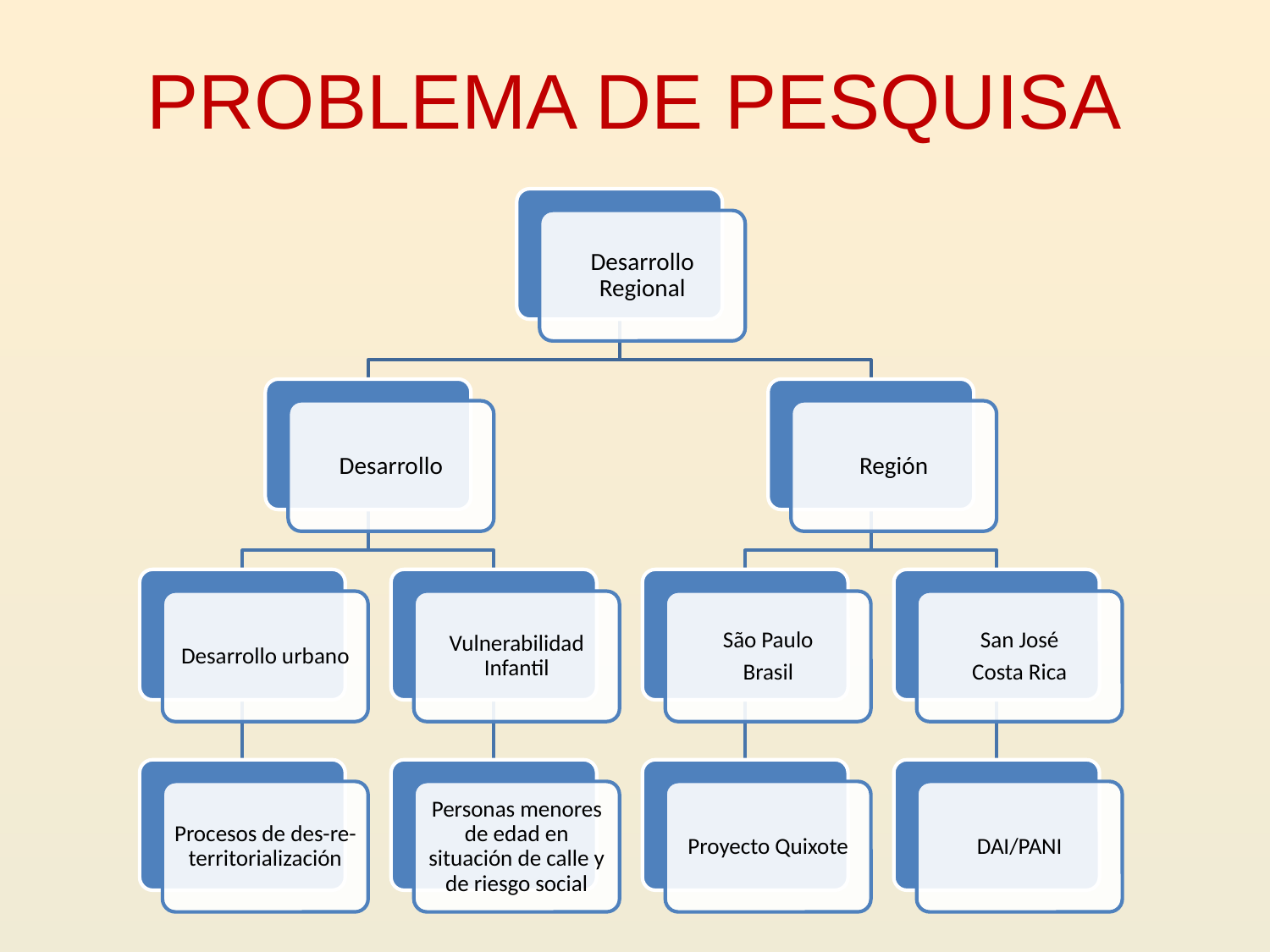

# PROBLEMA DE PESQUISA
Desarrollo Regional
Desarrollo
Desarrollo urbano
Procesos de des-re-territorialización
Vulnerabilidad Infantil
Personas menores de edad en situación de calle y de riesgo social
Región
São Paulo
Brasil
Proyecto Quixote
San José
Costa Rica
DAI/PANI